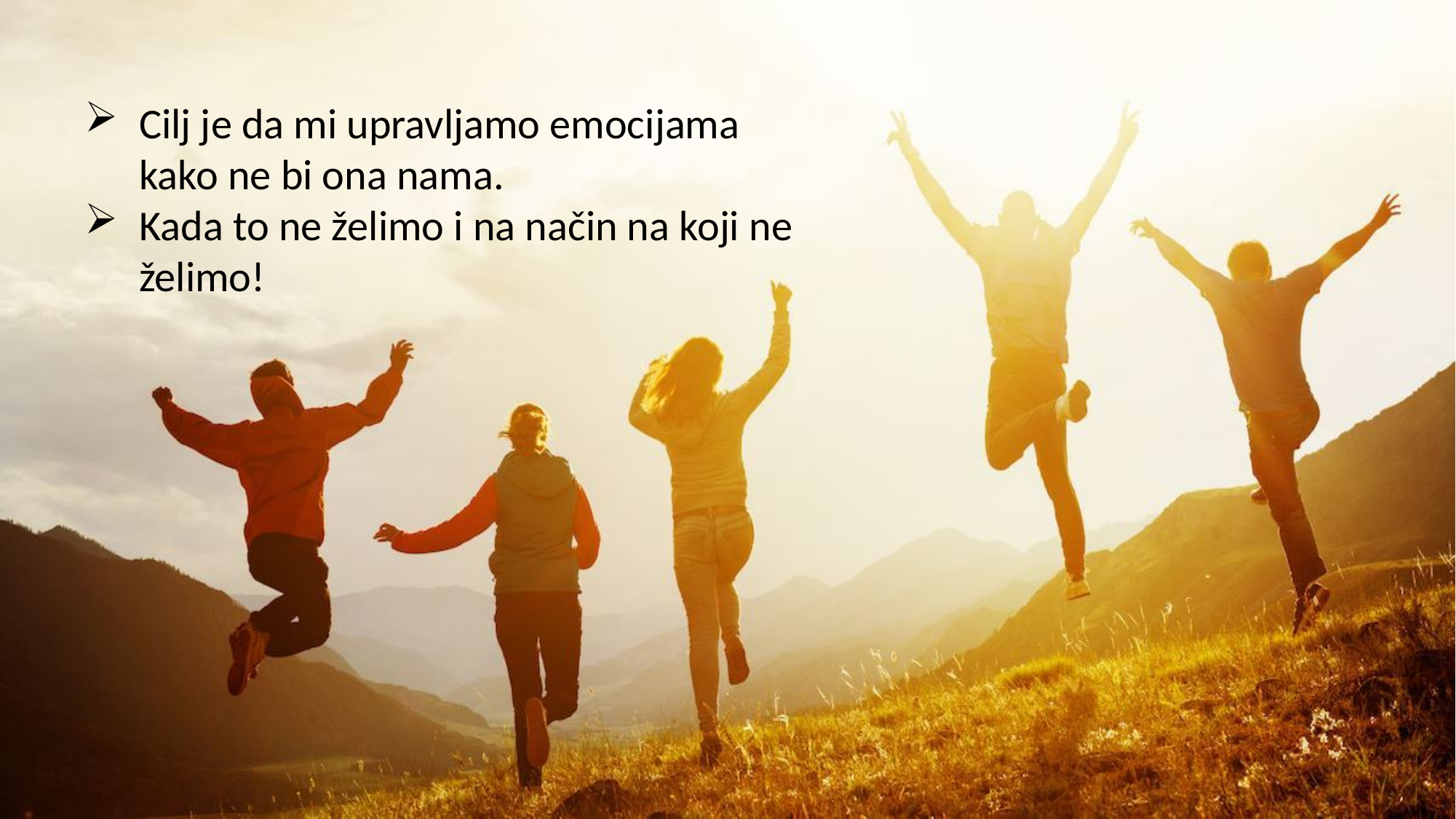

Cilj je da mi upravljamo emocijama
kako ne bi ona nama.
Kada to ne želimo i na način na koji ne želimo!